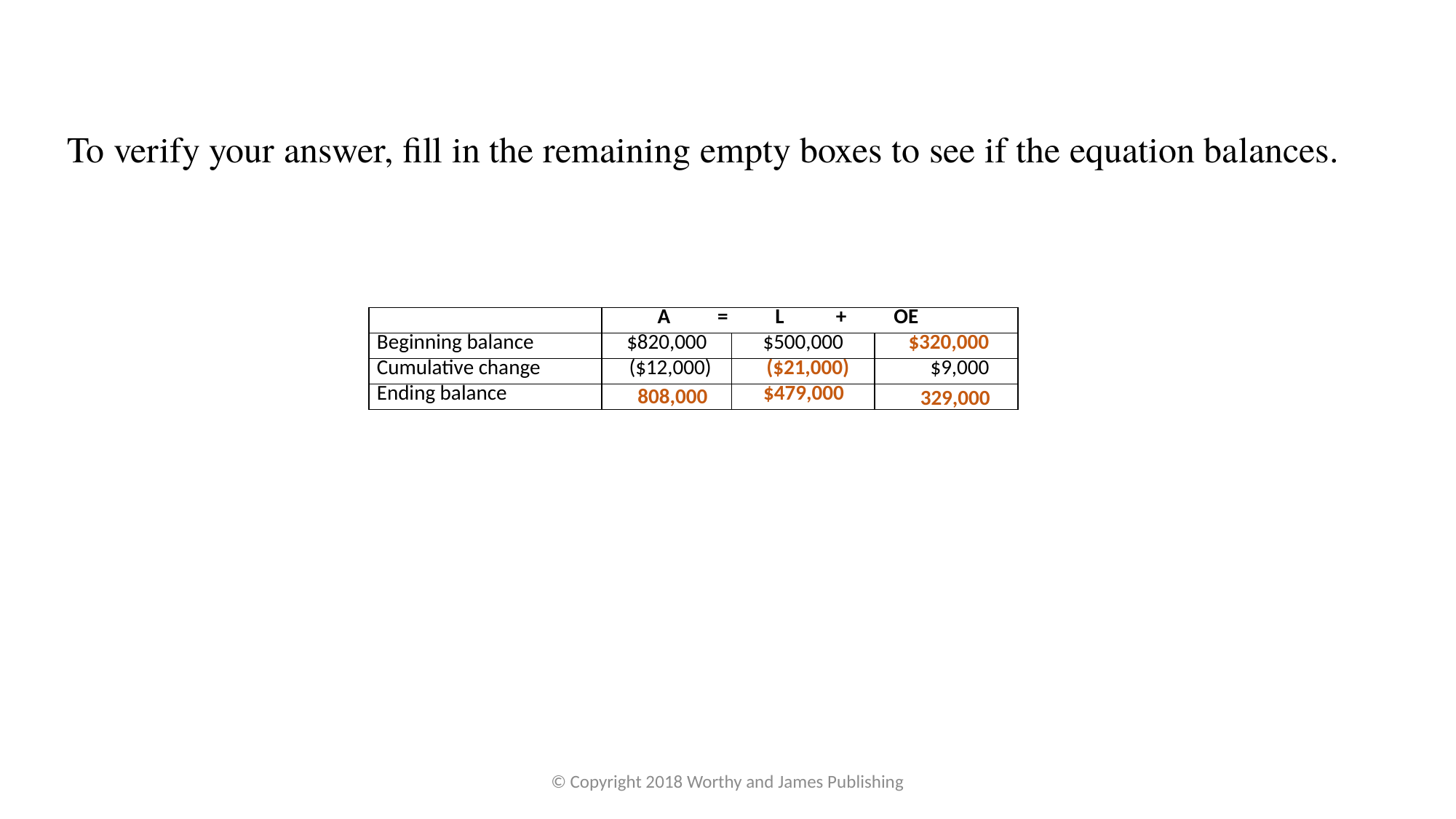

To verify your answer, fill in the remaining empty boxes to see if the equation balances.
|  | A = L + OE |  |  |
| --- | --- | --- | --- |
| Beginning balance | $820,000 | $500,000 | $320,000 |
| Cumulative change | ($12,000) | ($21,000) | $9,000 |
| Ending balance |  | $479,000 |  |
808,000
329,000
© Copyright 2018 Worthy and James Publishing